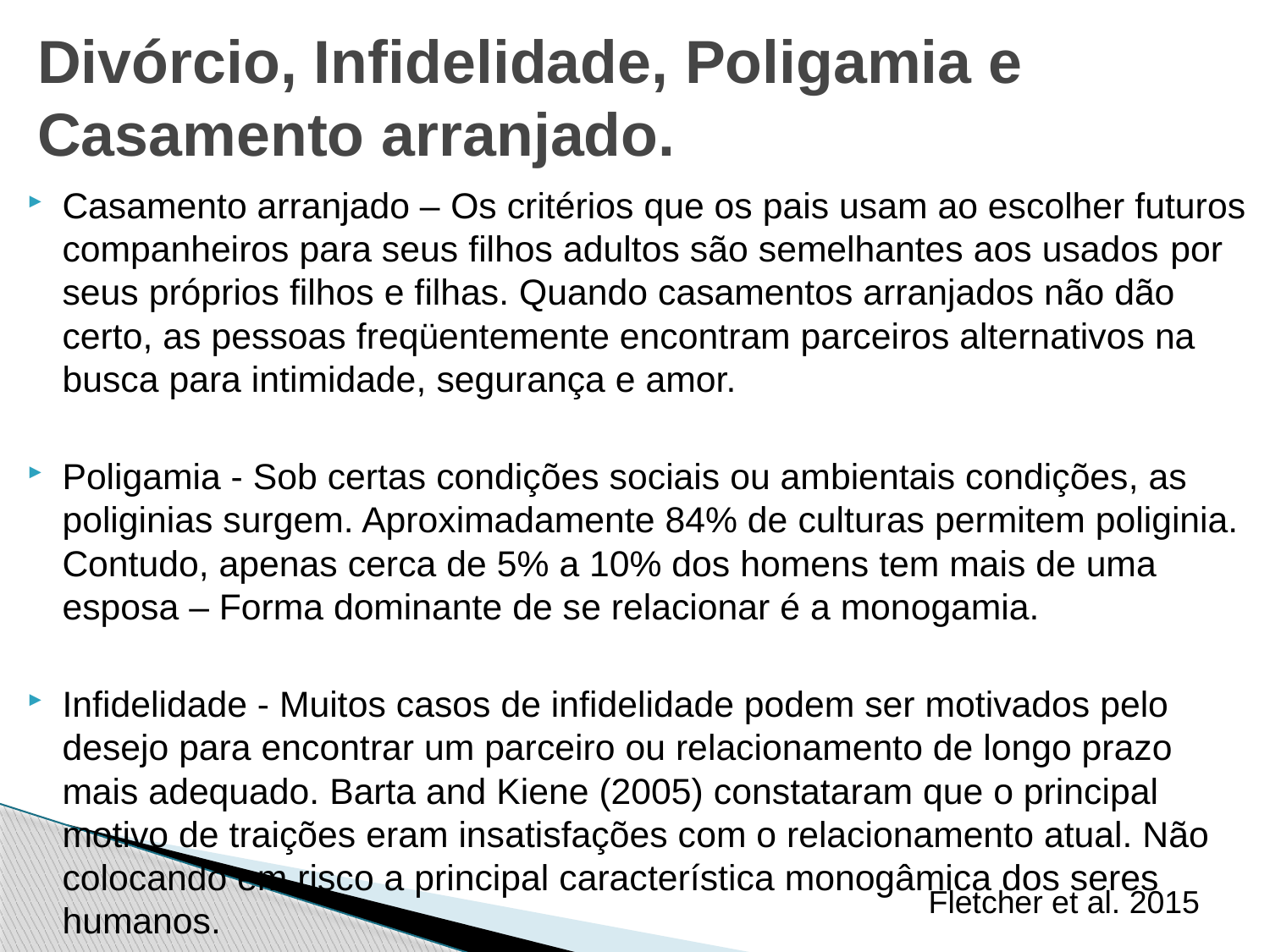

Divórcio, Infidelidade, Poligamia e Casamento arranjado.
Casamento arranjado – Os critérios que os pais usam ao escolher futuros companheiros para seus filhos adultos são semelhantes aos usados ​​por seus próprios filhos e filhas. Quando casamentos arranjados não dão certo, as pessoas freqüentemente encontram parceiros alternativos na busca para intimidade, segurança e amor.

Poligamia - Sob certas condições sociais ou ambientais condições, as poliginias surgem. Aproximadamente 84% de culturas permitem poliginia. Contudo, apenas cerca de 5% a 10% dos homens tem mais de uma esposa – Forma dominante de se relacionar é a monogamia.

Infidelidade - Muitos casos de infidelidade podem ser motivados pelo desejo para encontrar um parceiro ou relacionamento de longo prazo mais adequado. Barta and Kiene (2005) constataram que o principal motivo de traições eram insatisfações com o relacionamento atual. Não colocando em risco a principal característica monogâmica dos seres humanos.

Fletcher et al. 2015